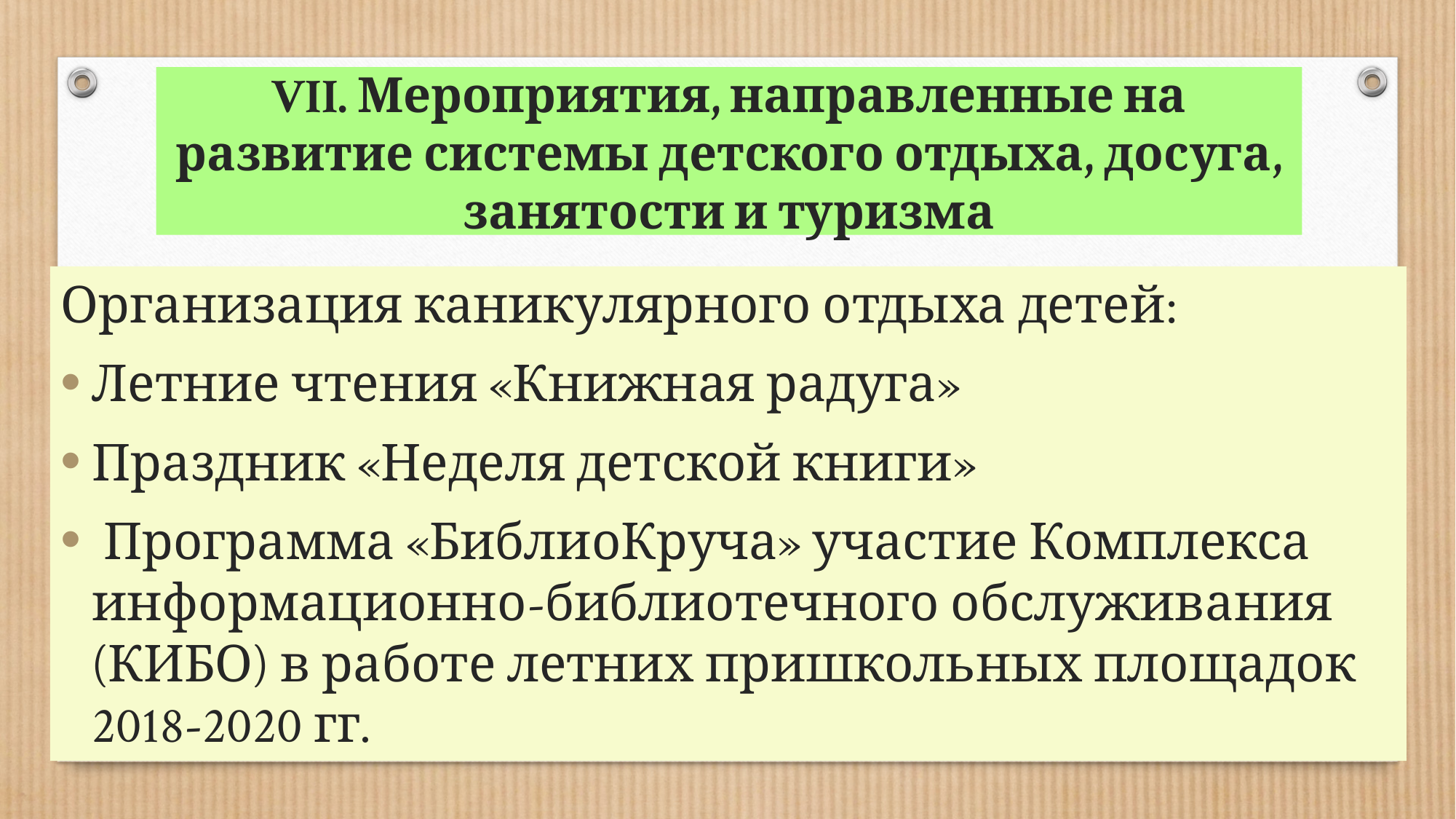

# VII. Мероприятия, направленные на развитие системы детского отдыха, досуга, занятости и туризма
Организация каникулярного отдыха детей:
Летние чтения «Книжная радуга»
Праздник «Неделя детской книги»
 Программа «БиблиоКруча» участие Комплекса информационно-библиотечного обслуживания (КИБО) в работе летних пришкольных площадок   2018-2020 гг.